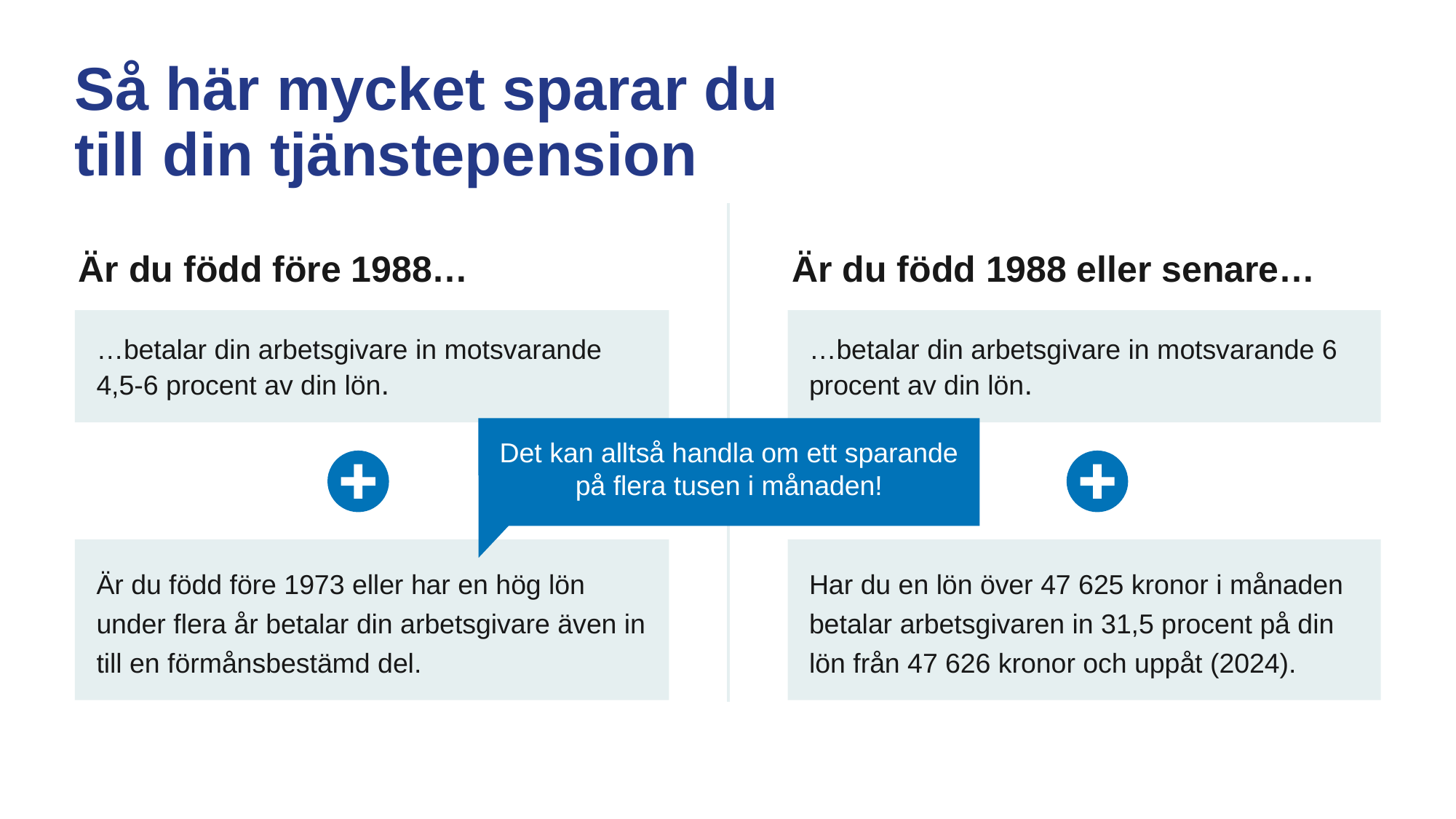

# Så här mycket sparar du till din tjänstepension
Är du född före 1988…
Är du född 1988 eller senare…
…betalar din arbetsgivare in motsvarande 4,5-6 procent av din lön.
…betalar din arbetsgivare in motsvarande 6 procent av din lön.
Det kan alltså handla om ett sparande på flera tusen i månaden!

Är du född före 1973 eller har en hög lön under flera år betalar din arbetsgivare även in till en förmånsbestämd del.
Har du en lön över 47 625 kronor i månaden betalar arbetsgivaren in 31,5 procent på din lön från 47 626 kronor och uppåt (2024).